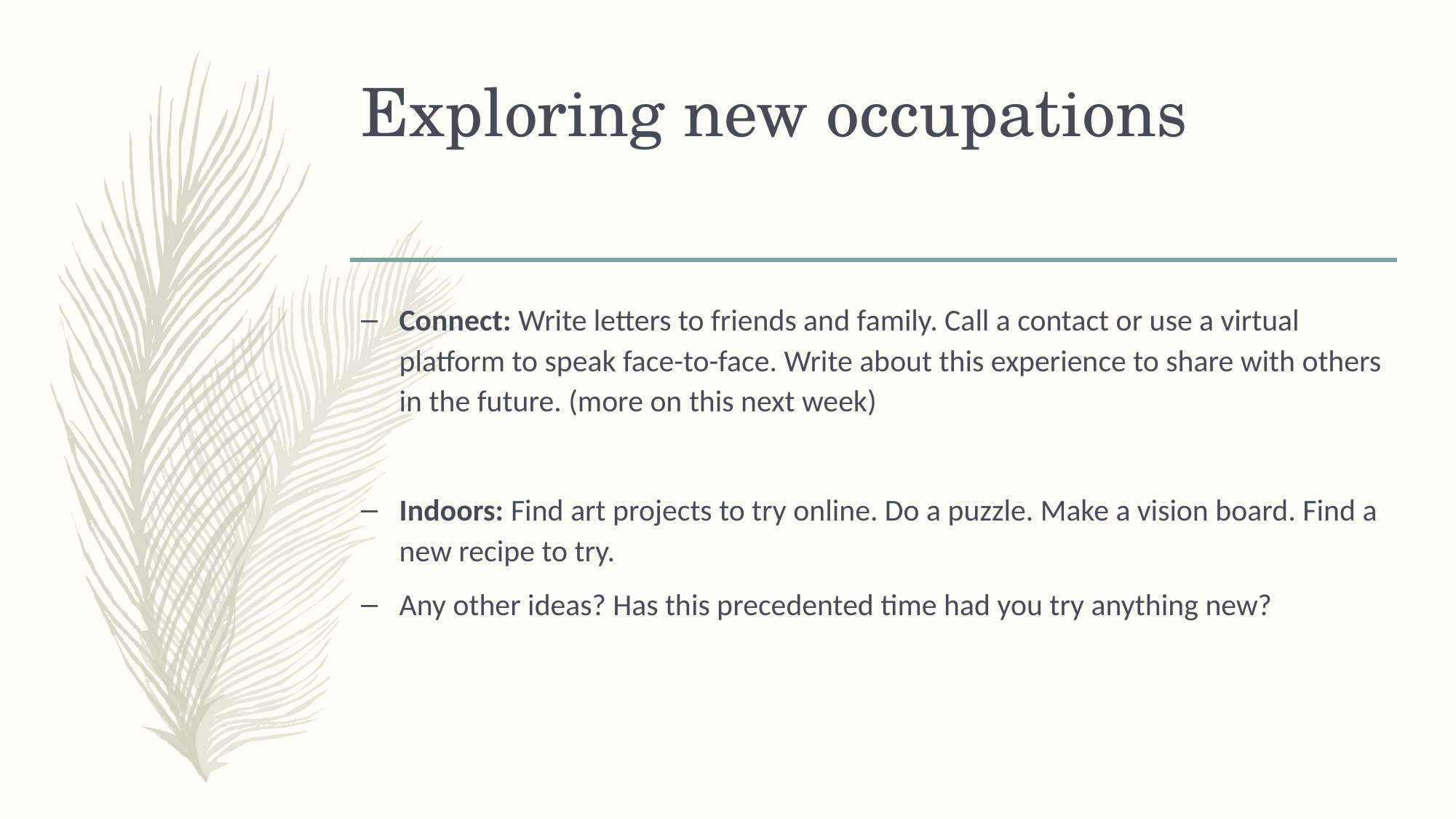

# Exploring new occupations
Connect: Write letters to friends and family. Call a contact or use a virtual platform to speak face-to-face. Write about this experience to share with others in the future. (more on this next week)

Indoors: Find art projects to try online. Do a puzzle. Make a vision board. Find a new recipe to try.
Any other ideas? Has this precedented time had you try anything new?